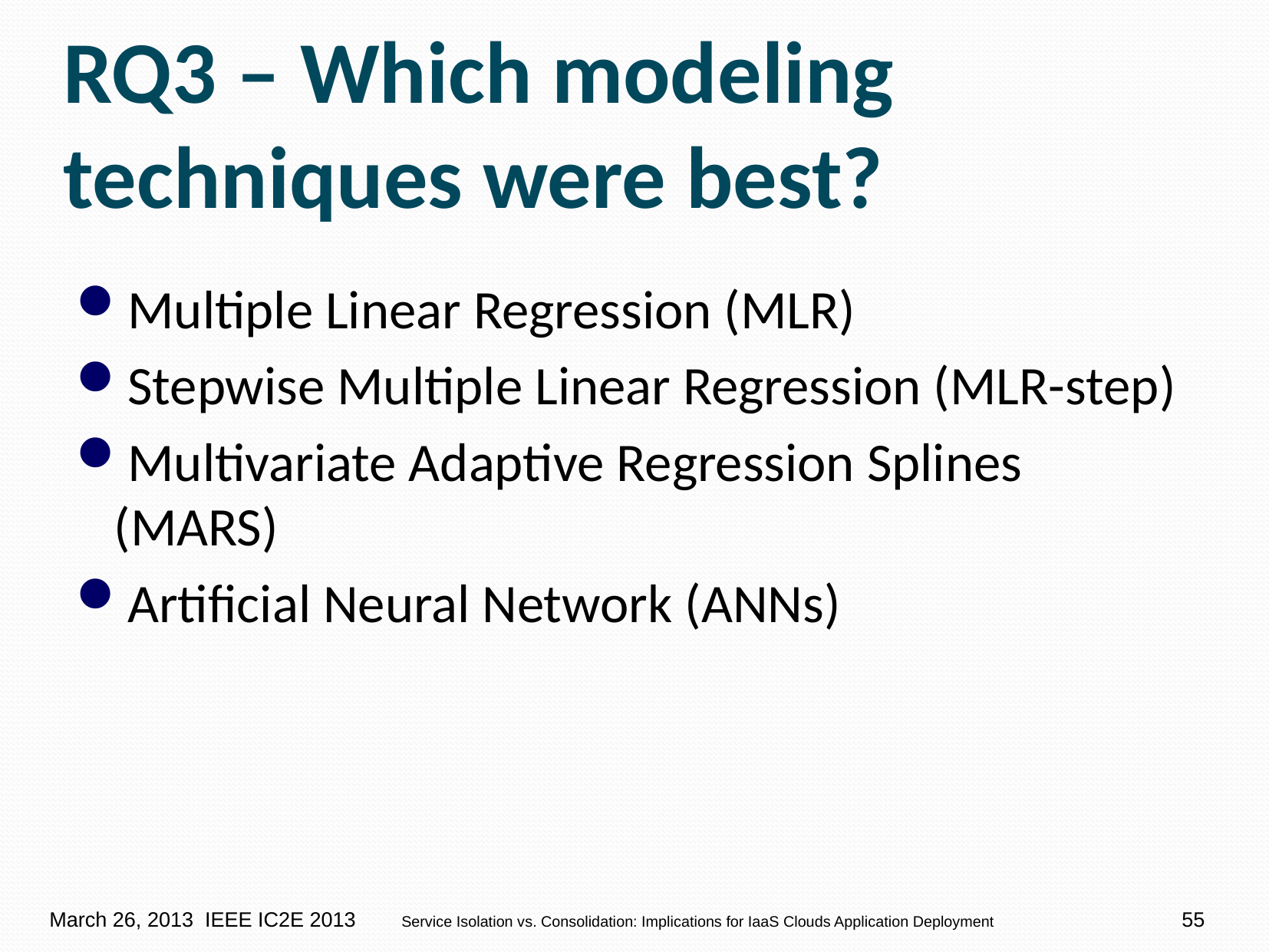

# RQ3 – Which modeling techniques were best?
Multiple Linear Regression (MLR)
Stepwise Multiple Linear Regression (MLR-step)
Multivariate Adaptive Regression Splines (MARS)
Artificial Neural Network (ANNs)
55